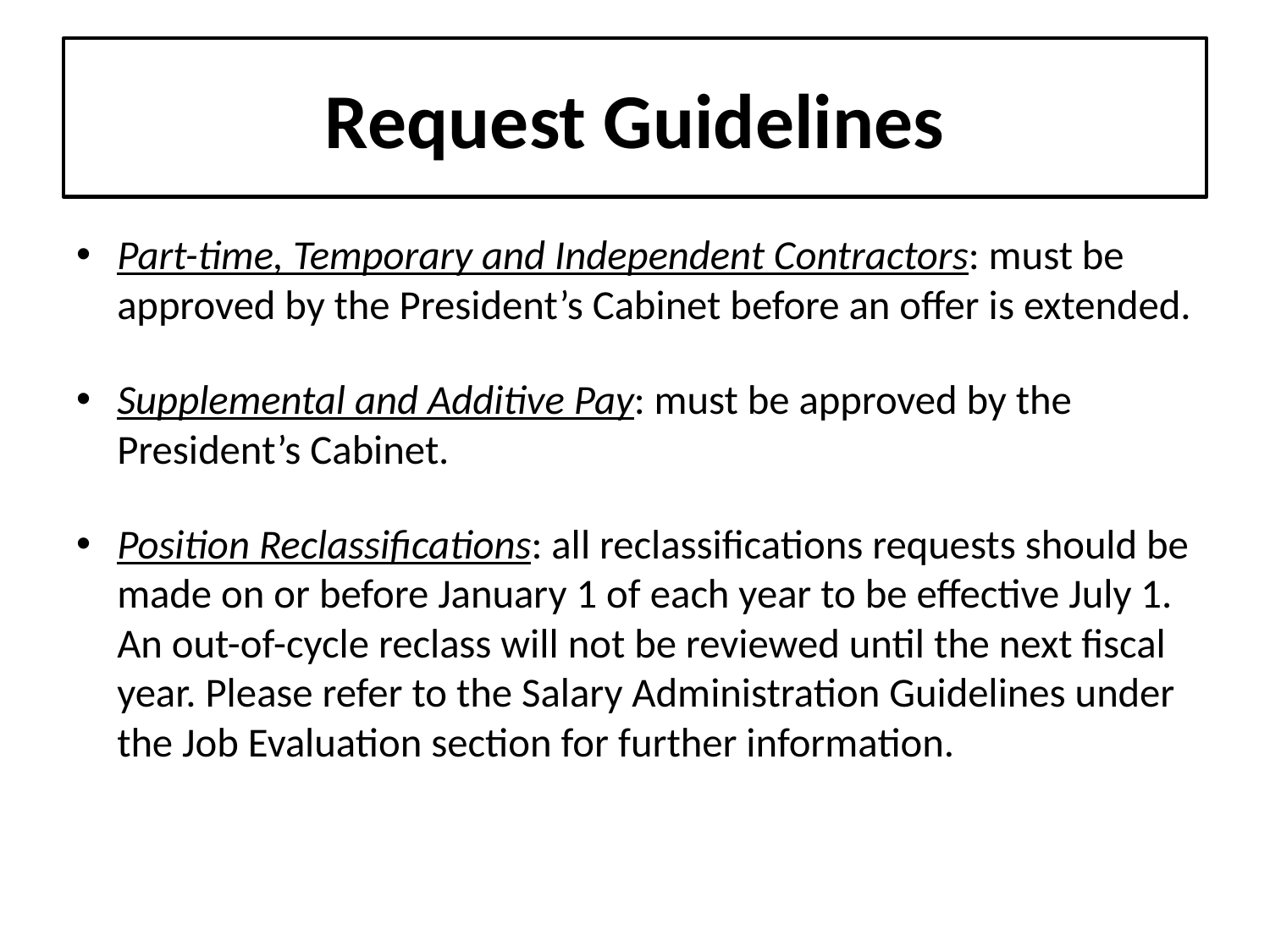

# Request Guidelines
Part-time, Temporary and Independent Contractors: must be approved by the President’s Cabinet before an offer is extended.

Supplemental and Additive Pay: must be approved by the President’s Cabinet.

Position Reclassifications: all reclassifications requests should be made on or before January 1 of each year to be effective July 1. An out-of-cycle reclass will not be reviewed until the next fiscal year. Please refer to the Salary Administration Guidelines under the Job Evaluation section for further information.